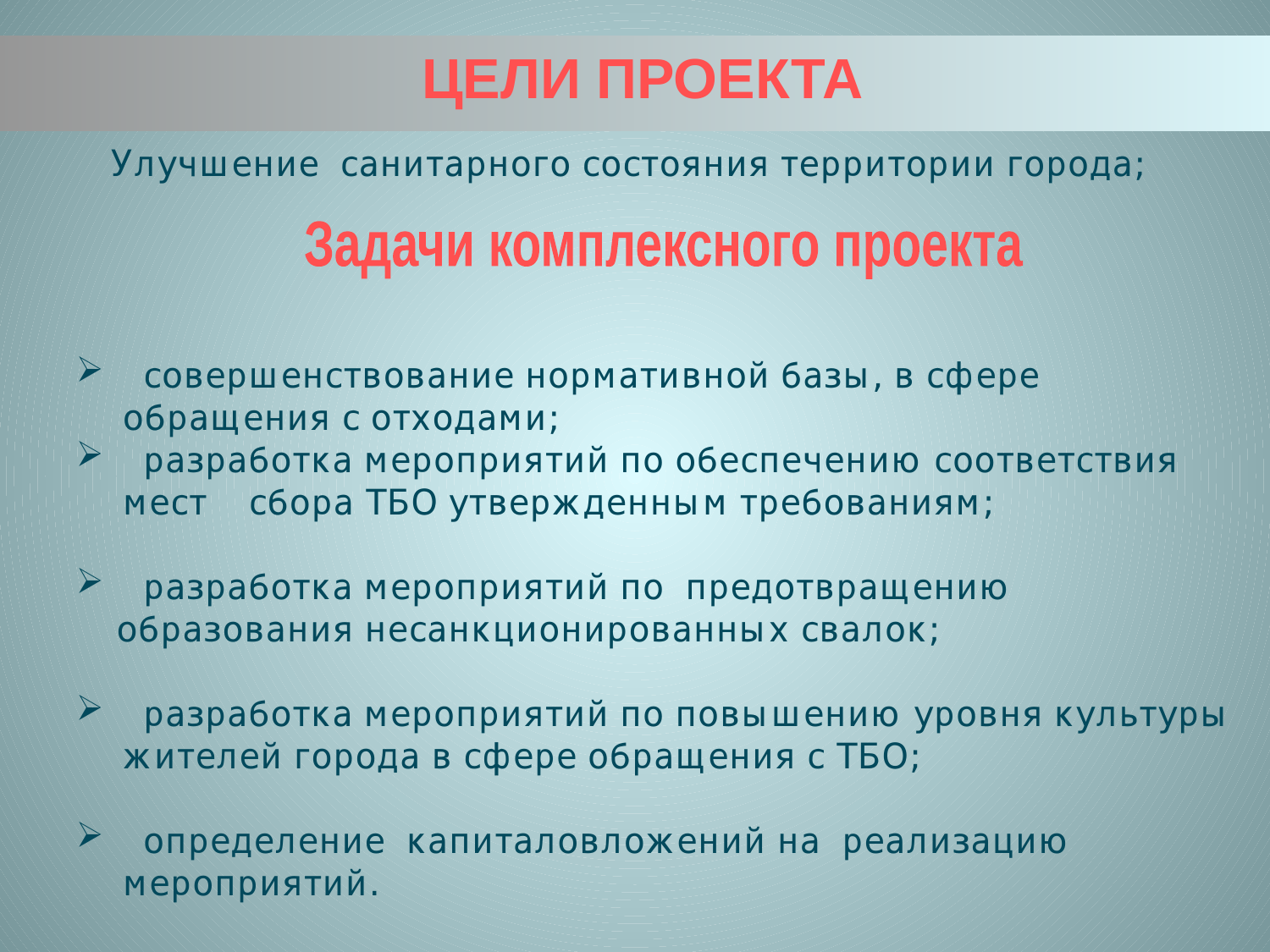

ЦЕЛИ ПРОЕКТА

Улучшение  санитарного состояния территории города;
Задачи комплексного проекта

  совершенствование нормативной базы, в сфере обращения с отходами;
  разработка мероприятий по обеспечению соответствия мест    сбора ТБО утвержденным требованиям;

  разработка мероприятий по  предотвращению
    образования несанкционированных свалок;

  разработка мероприятий по повышению уровня культуры жителей города в сфере обращения с ТБО;

  определение  капиталовложений на  реализацию мероприятий.